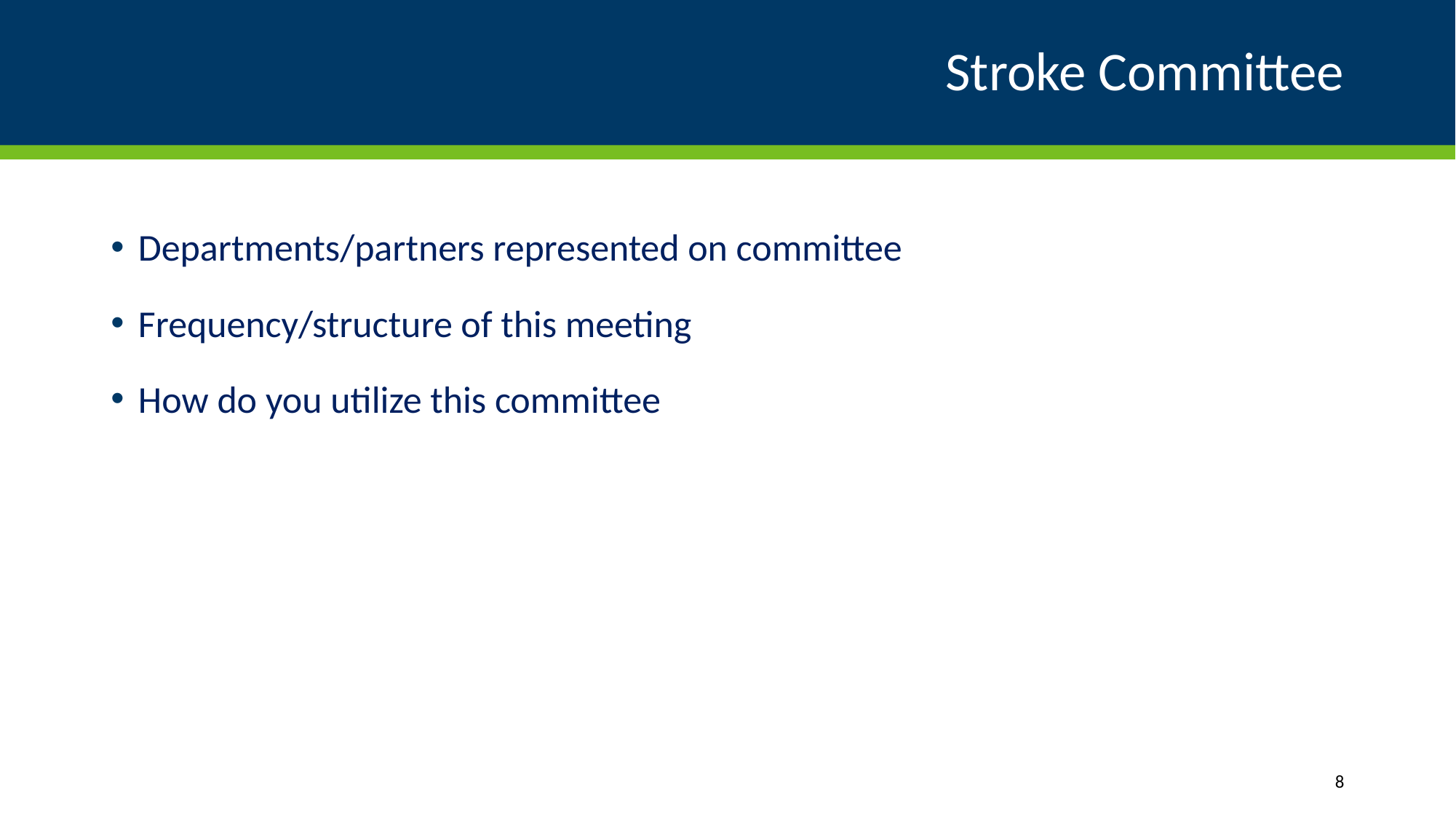

# Stroke Committee
Departments/partners represented on committee
Frequency/structure of this meeting
How do you utilize this committee

8